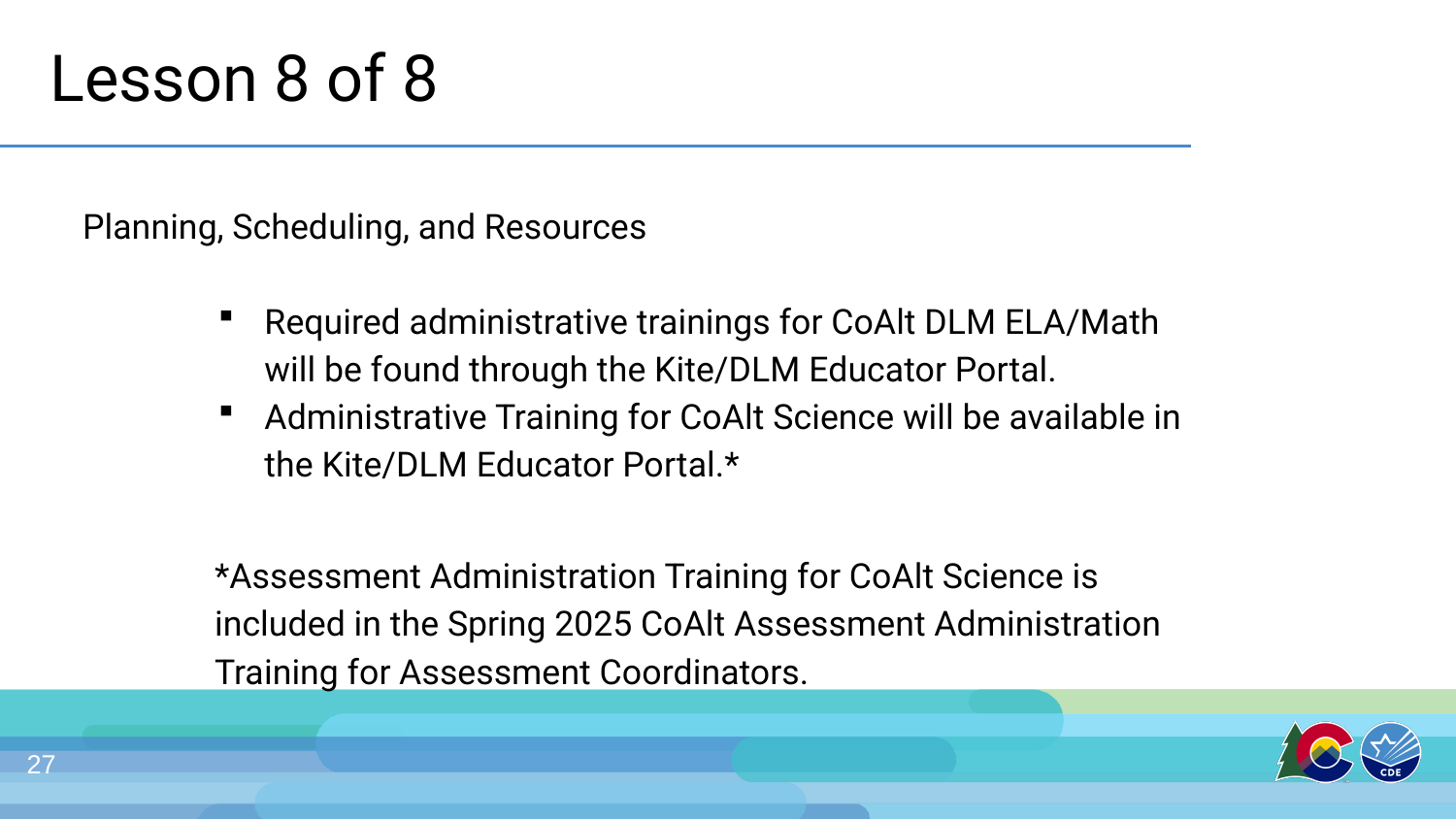

# Lesson 8 of 8
Planning, Scheduling, and Resources

Required administrative trainings for CoAlt DLM ELA/Math will be found through the Kite/DLM Educator Portal.
Administrative Training for CoAlt Science will be available in the Kite/DLM Educator Portal.*

*Assessment Administration Training for CoAlt Science is included in the Spring 2025 CoAlt Assessment Administration Training for Assessment Coordinators.